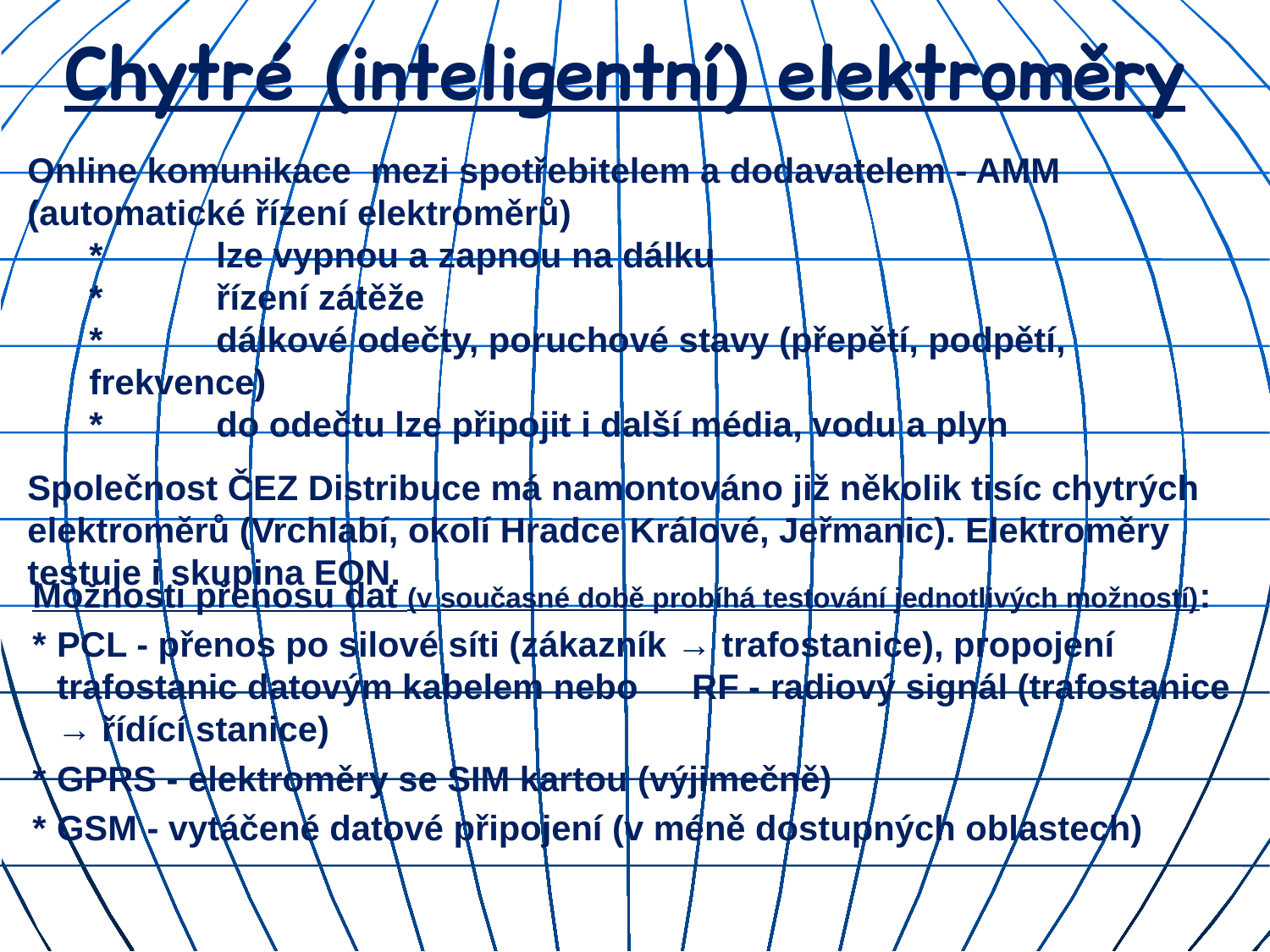

# Chytré (inteligentní) elektroměry
Online komunikace  mezi spotřebitelem a dodavatelem - AMM (automatické řízení elektroměrů)
	*	lze vypnou a zapnou na dálku
	*	řízení zátěže
	*	dálkové odečty, poruchové stavy (přepětí, podpětí, frekvence)
	*	do odečtu lze připojit i další média, vodu a plyn
Společnost ČEZ Distribuce má namontováno již několik tisíc chytrých elektroměrů (Vrchlabí, okolí Hradce Králové, Jeřmanic). Elektroměry testuje i skupina EON.
Možnosti přenosu dat (v současné době probíhá testování jednotlivých možností):
*	PCL - přenos po silové síti (zákazník → trafostanice), propojení trafostanic datovým kabelem nebo	RF - radiový signál (trafostanice → řídící stanice)
*	GPRS - elektroměry se SIM kartou (výjimečně)
*	GSM - vytáčené datové připojení (v méně dostupných oblastech)